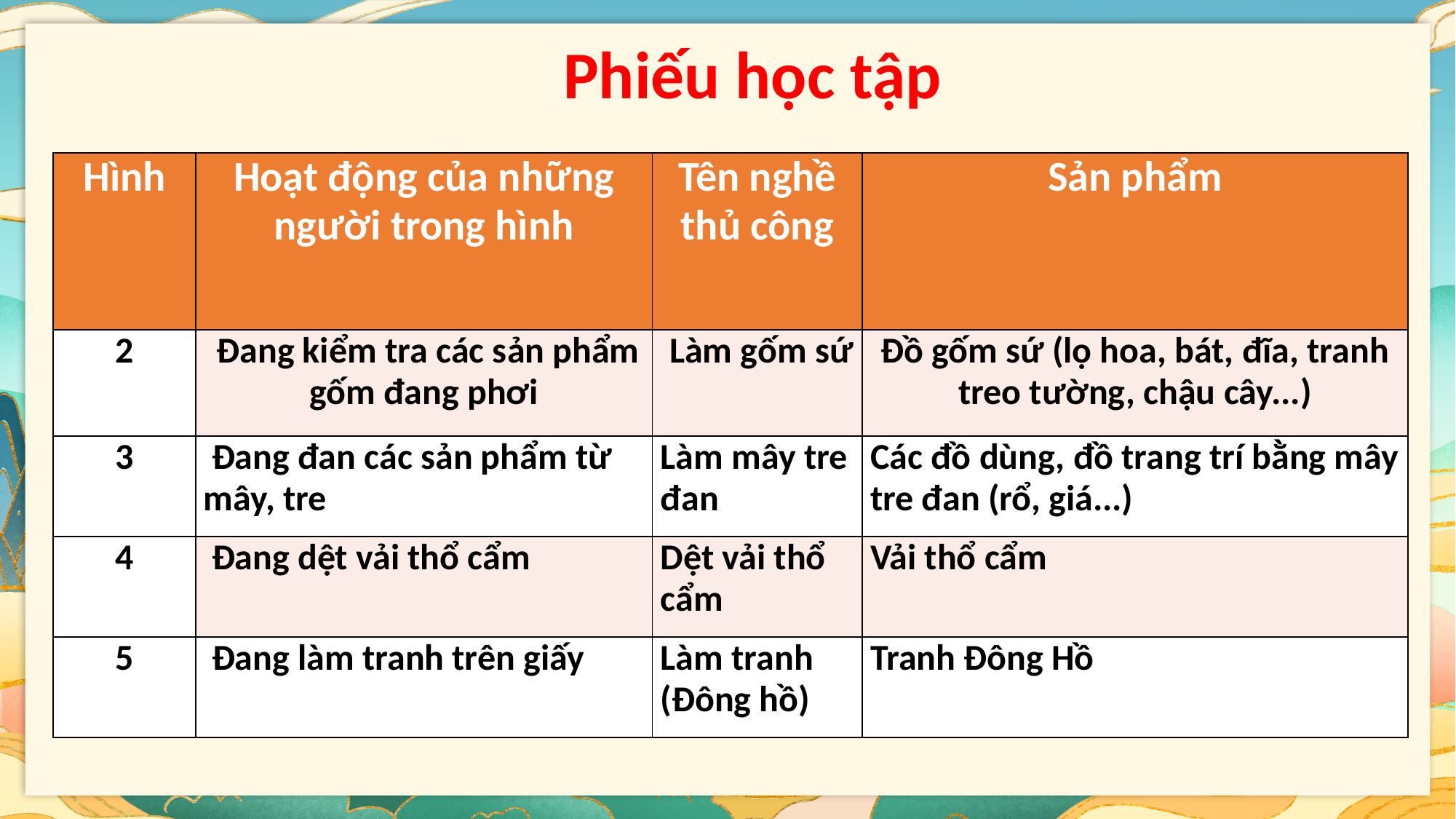

Phiếu học tập

| Hình | Hoạt động của những người trong hình | Tên nghề thủ công | Sản phẩm |
| --- | --- | --- | --- |
| 2 | Đang kiểm tra các sản phẩm gốm đang phơi | Làm gốm sứ | Đồ gốm sứ (lọ hoa, bát, đĩa, tranh treo tường, chậu cây...) |
| 3 | Đang đan các sản phẩm từ mây, tre | Làm mây tre đan | Các đồ dùng, đồ trang trí bằng mây tre đan (rổ, giá...) |
| 4 | Đang dệt vải thổ cẩm | Dệt vải thổ cẩm | Vải thổ cẩm |
| 5 | Đang làm tranh trên giấy | Làm tranh (Đông hồ) | Tranh Đông Hồ |